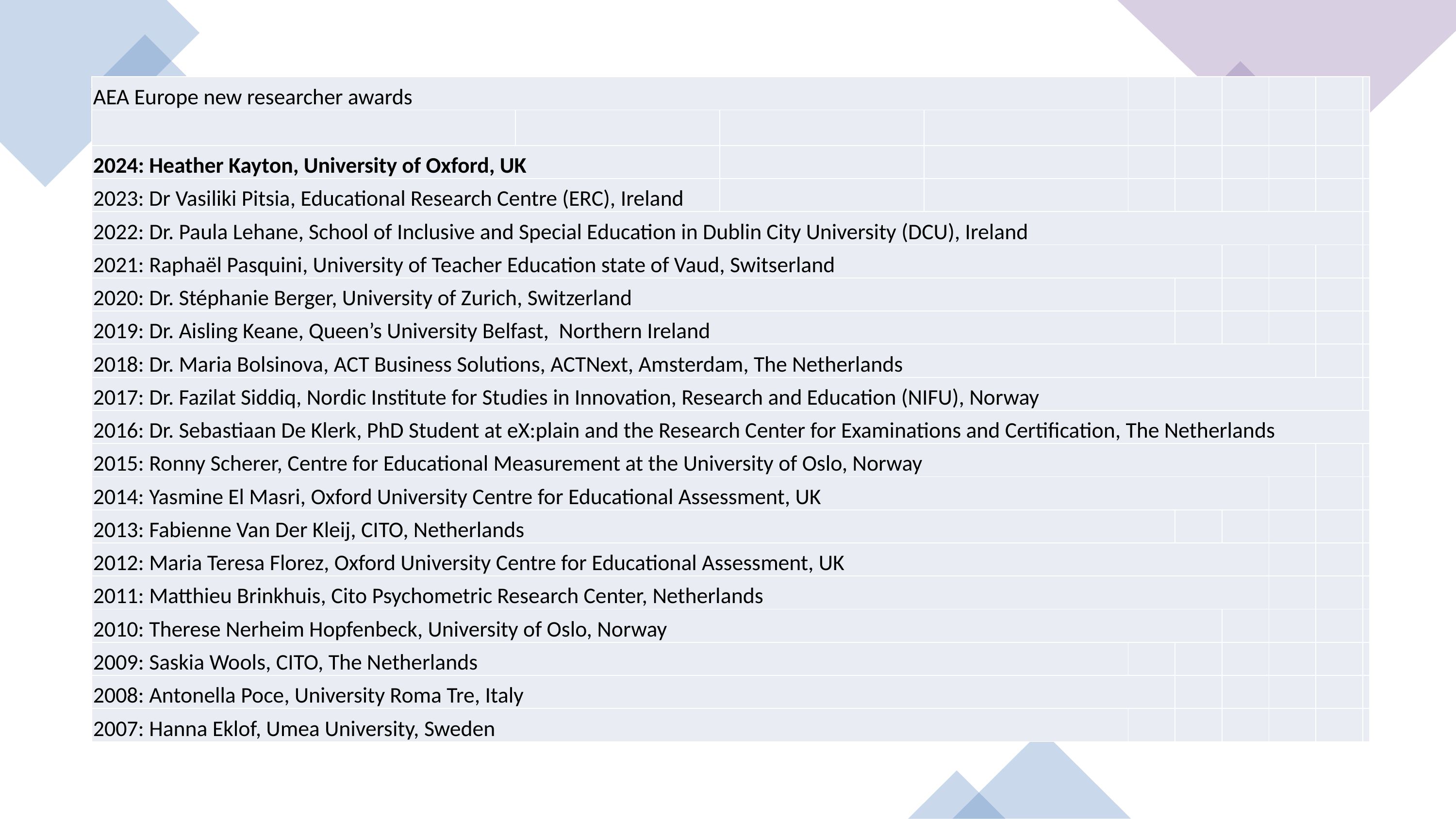

| AEA Europe new researcher awards |  |  |  |  |  |  |  |  |  |
| --- | --- | --- | --- | --- | --- | --- | --- | --- | --- |
|  |  |  |  |  |  |  |  |  |  |
| 2024: Heather Kayton, University of Oxford, UK |  |  |  |  |  |  |  |  |  |
| 2023: Dr Vasiliki Pitsia, Educational Research Centre (ERC), Ireland |  |  |  |  |  |  |  |  |  |
| 2022: Dr. Paula Lehane, School of Inclusive and Special Education in Dublin City University (DCU), Ireland |  |  |  |  |  |  |  |  |  |
| 2021: Raphaël Pasquini, University of Teacher Education state of Vaud, Switserland |  |  |  |  |  |  |  |  |  |
| 2020: Dr. Stéphanie Berger, University of Zurich, Switzerland |  |  |  |  |  |  |  |  |  |
| 2019: Dr. Aisling Keane, Queen’s University Belfast, Northern Ireland |  |  |  |  |  |  |  |  |  |
| 2018: Dr. Maria Bolsinova, ACT Business Solutions, ACTNext, Amsterdam, The Netherlands |  |  |  |  |  |  |  |  |  |
| 2017: Dr. Fazilat Siddiq, Nordic Institute for Studies in Innovation, Research and Education (NIFU), Norway |  |  |  |  |  |  |  |  |  |
| 2016: Dr. Sebastiaan De Klerk, PhD Student at eX:plain and the Research Center for Examinations and Certification, The Netherlands |  |  |  |  |  |  |  |  |  |
| 2015: Ronny Scherer, Centre for Educational Measurement at the University of Oslo, Norway |  |  |  |  |  |  |  |  |  |
| 2014: Yasmine El Masri, Oxford University Centre for Educational Assessment, UK |  |  |  |  |  |  |  |  |  |
| 2013: Fabienne Van Der Kleij, CITO, Netherlands |  |  |  |  |  |  |  |  |  |
| 2012: Maria Teresa Florez, Oxford University Centre for Educational Assessment, UK |  |  |  |  |  |  |  |  |  |
| 2011: Matthieu Brinkhuis, Cito Psychometric Research Center, Netherlands |  |  |  |  |  |  |  |  |  |
| 2010: Therese Nerheim Hopfenbeck, University of Oslo, Norway |  |  |  |  |  |  |  |  |  |
| 2009: Saskia Wools, CITO, The Netherlands |  |  |  |  |  |  |  |  |  |
| 2008: Antonella Poce, University Roma Tre, Italy |  |  |  |  |  |  |  |  |  |
| 2007: Hanna Eklof, Umea University, Sweden |  |  |  |  |  |  |  |  |  |